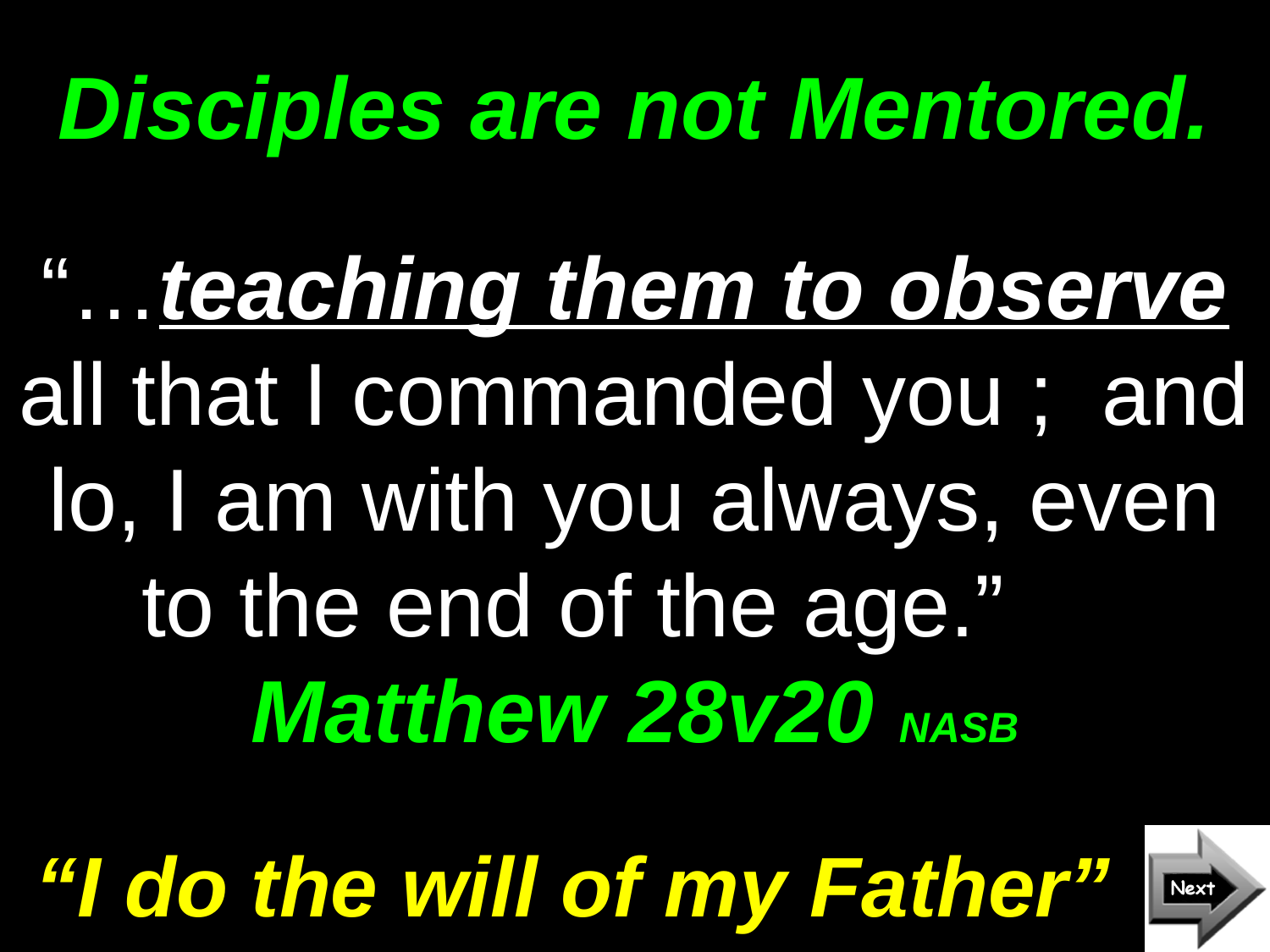

# Disciples are not Mentored.
“…teaching them to observe all that I commanded you ;  and lo, I am with you always, even to the end of the age.”      Matthew 28v20 NASB
“I do the will of my Father”